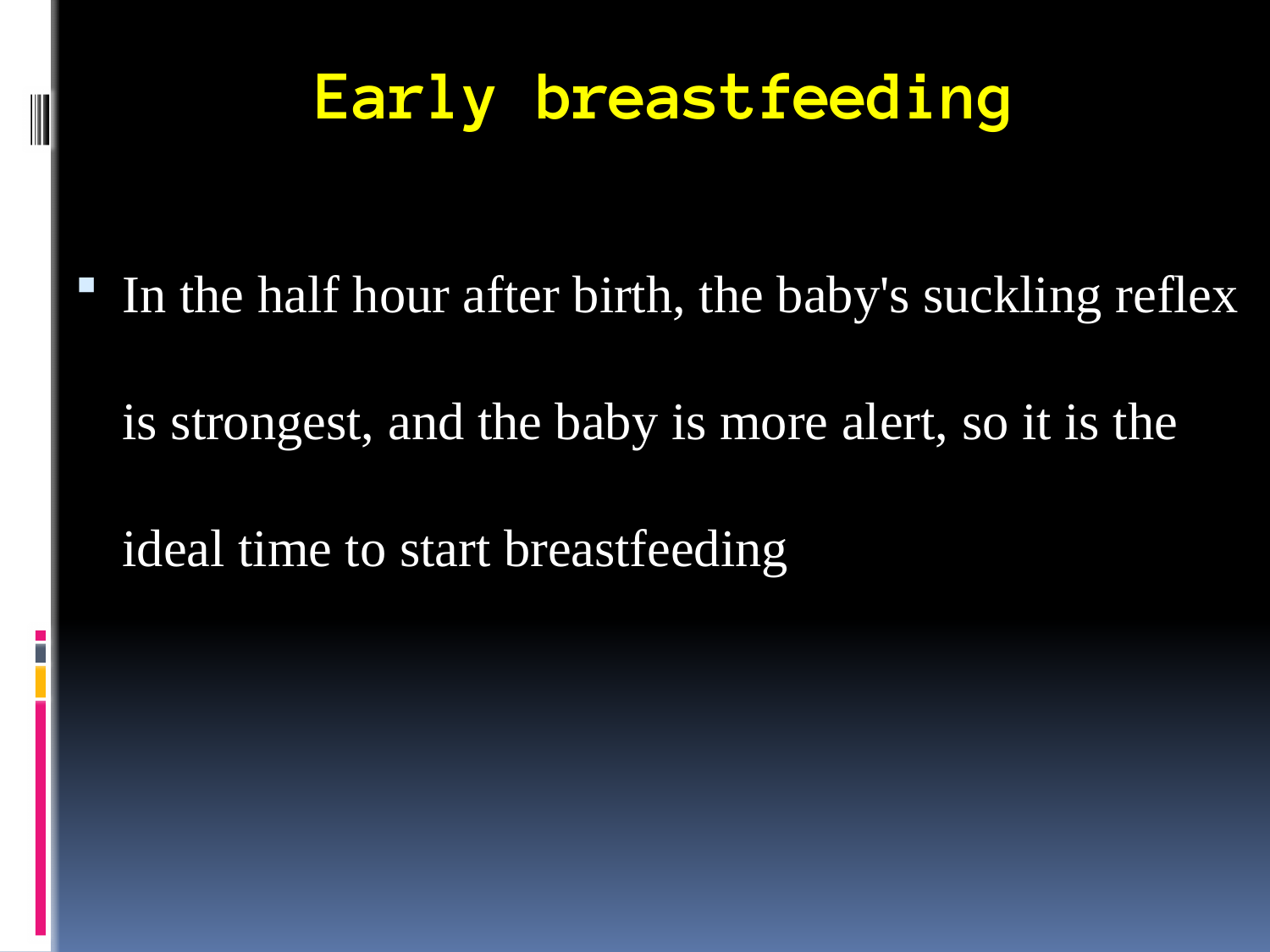

# Early breastfeeding
In the half hour after birth, the baby's suckling reflex is strongest, and the baby is more alert, so it is the ideal time to start breastfeeding